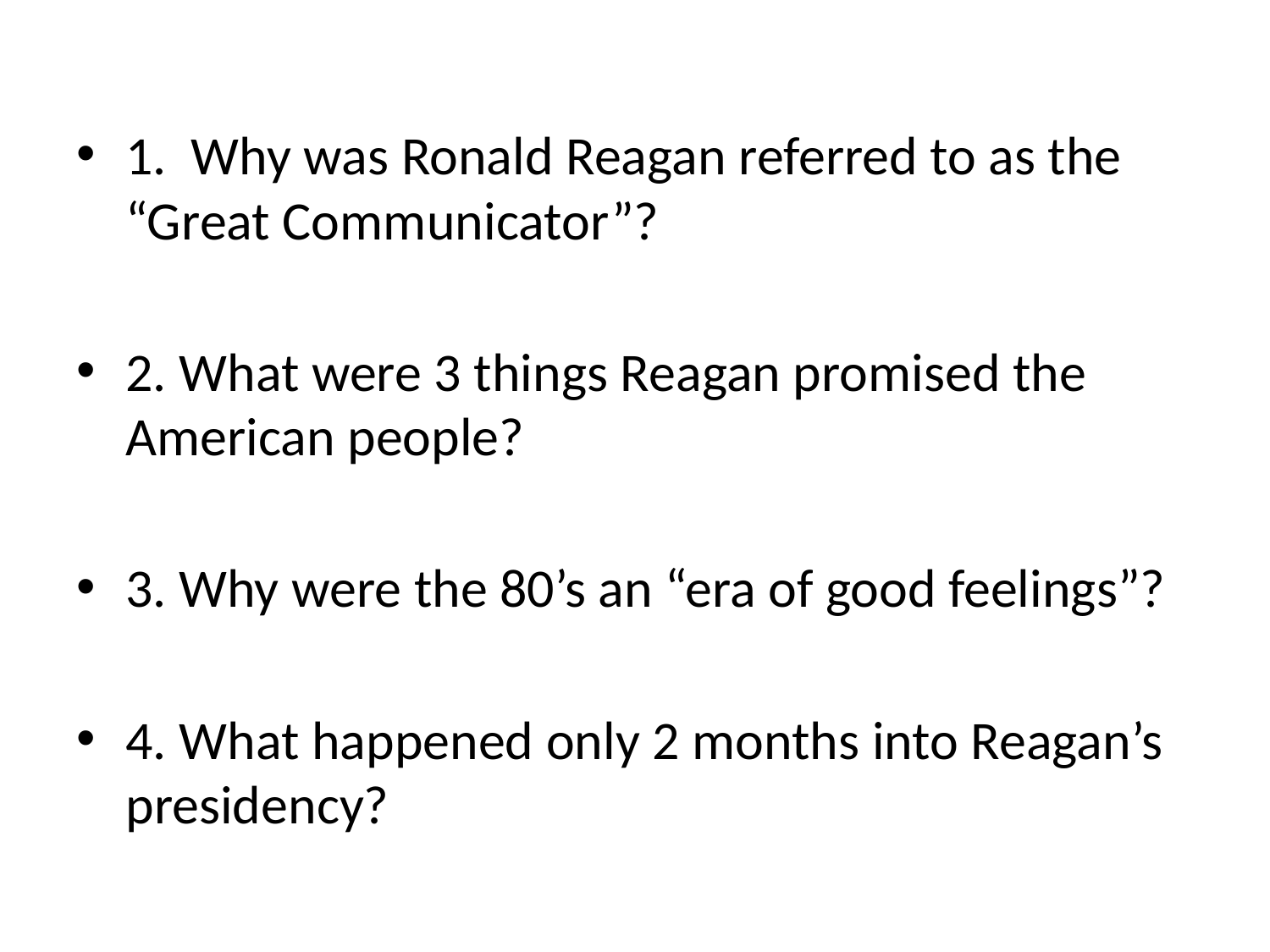

#
1.  Why was Ronald Reagan referred to as the “Great Communicator”?

2. What were 3 things Reagan promised the American people?

3. Why were the 80’s an “era of good feelings”?

4. What happened only 2 months into Reagan’s presidency?